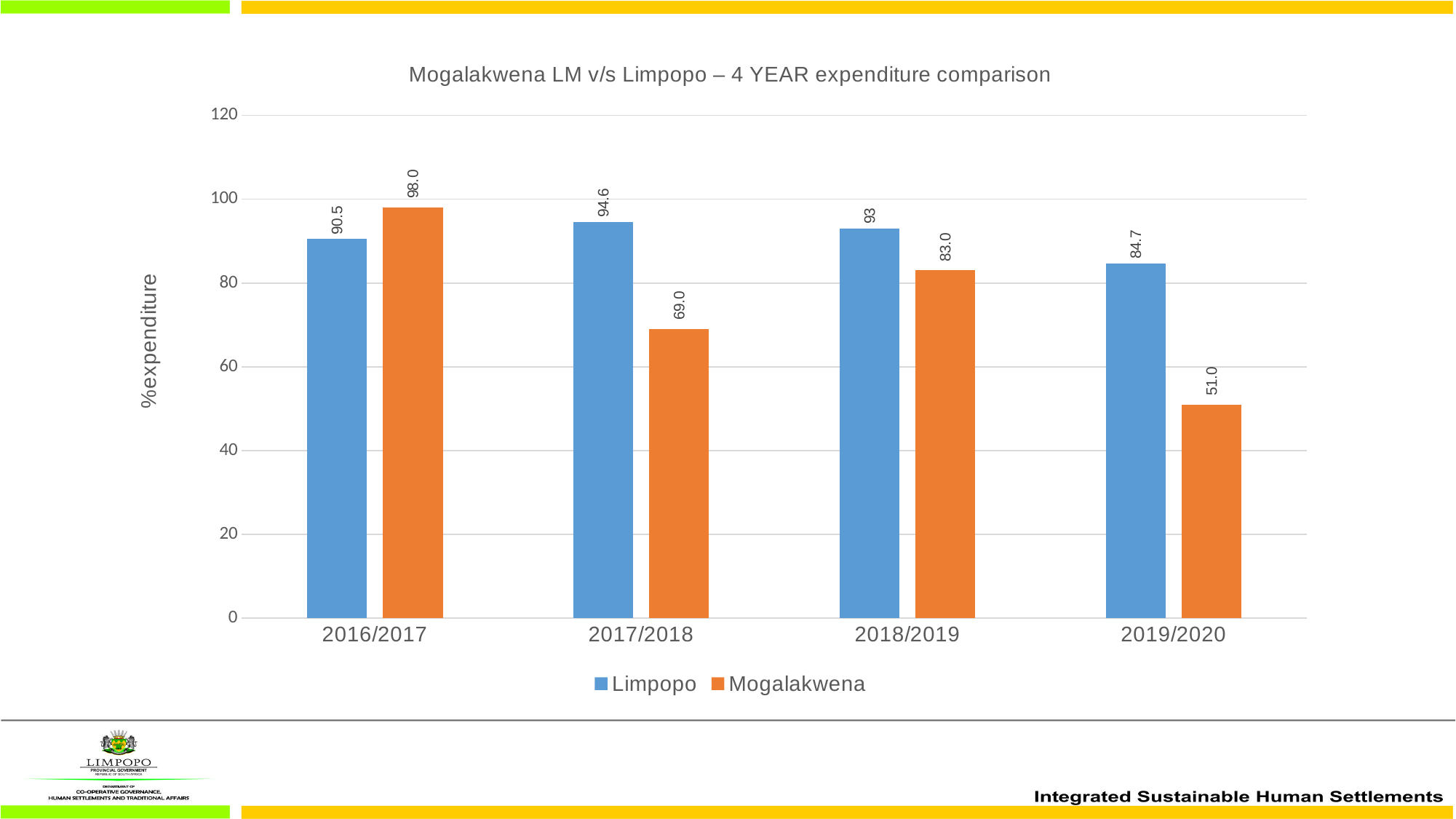

### Chart: Mogalakwena LM v/s Limpopo – 4 YEAR expenditure comparison

| Category | Limpopo | Mogalakwena |
|---|---|---|
| 2016/2017 | 90.5 | 98.0 |
| 2017/2018 | 94.6 | 69.0 |
| 2018/2019 | 93.0 | 83.0 |
| 2019/2020 | 84.7 | 51.0 |